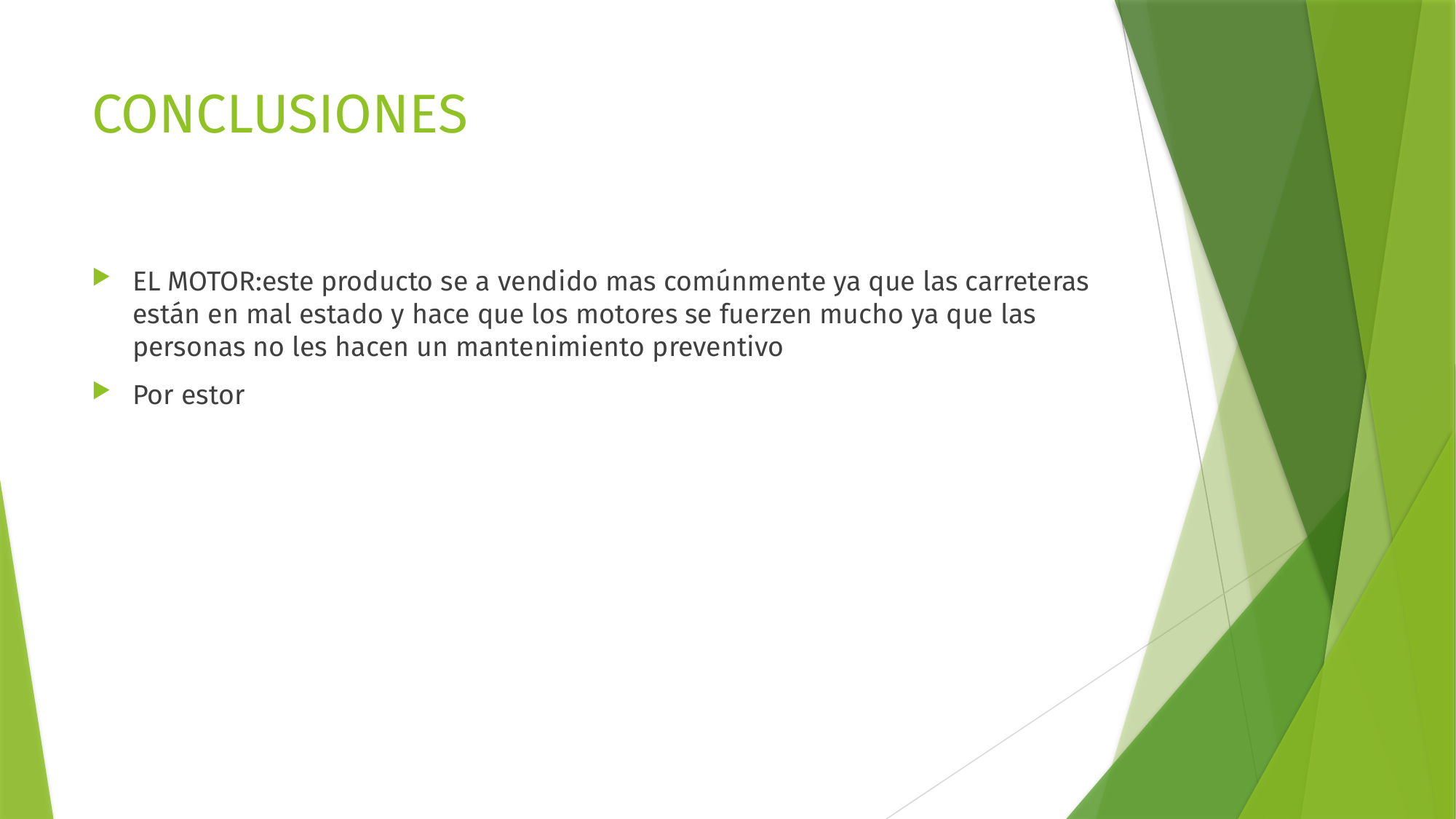

# CONCLUSIONES
EL MOTOR:este producto se a vendido mas comúnmente ya que las carreteras están en mal estado y hace que los motores se fuerzen mucho ya que las personas no les hacen un mantenimiento preventivo
Por estor